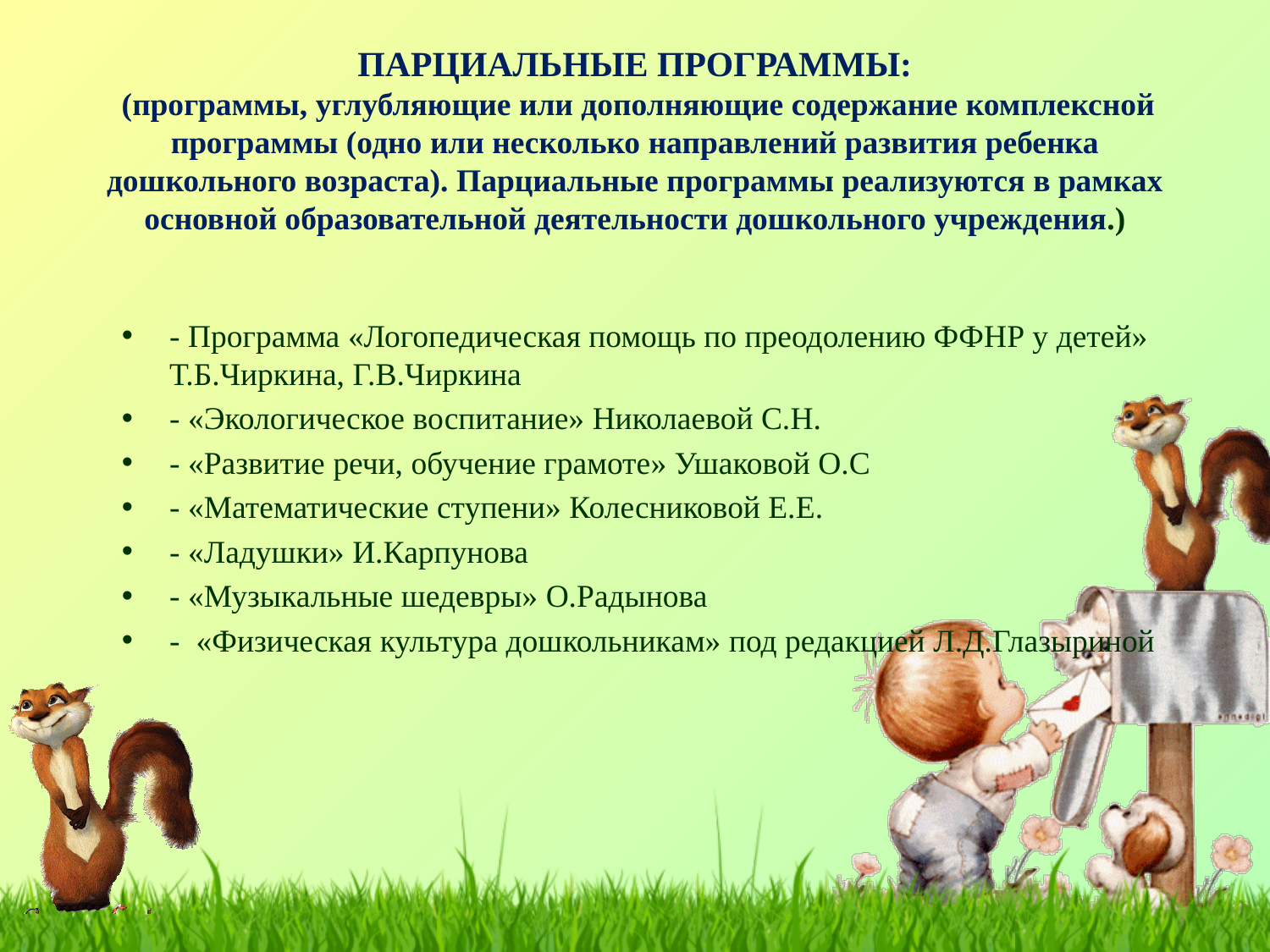

# Парциальные программы: (программы, углубляющие или дополняющие содержание комплексной программы (одно или несколько направлений развития ребенка дошкольного возраста). Парциальные программы реализуются в рамках основной образовательной деятельности дошкольного учреждения.)

- Программа «Логопедическая помощь по преодолению ФФНР у детей» Т.Б.Чиркина, Г.В.Чиркина
- «Экологическое воспитание» Николаевой С.Н.
- «Развитие речи, обучение грамоте» Ушаковой О.С
- «Математические ступени» Колесниковой Е.Е.
- «Ладушки» И.Карпунова
- «Музыкальные шедевры» О.Радынова
-  «Физическая культура дошкольникам» под редакцией Л.Д.Глазыриной